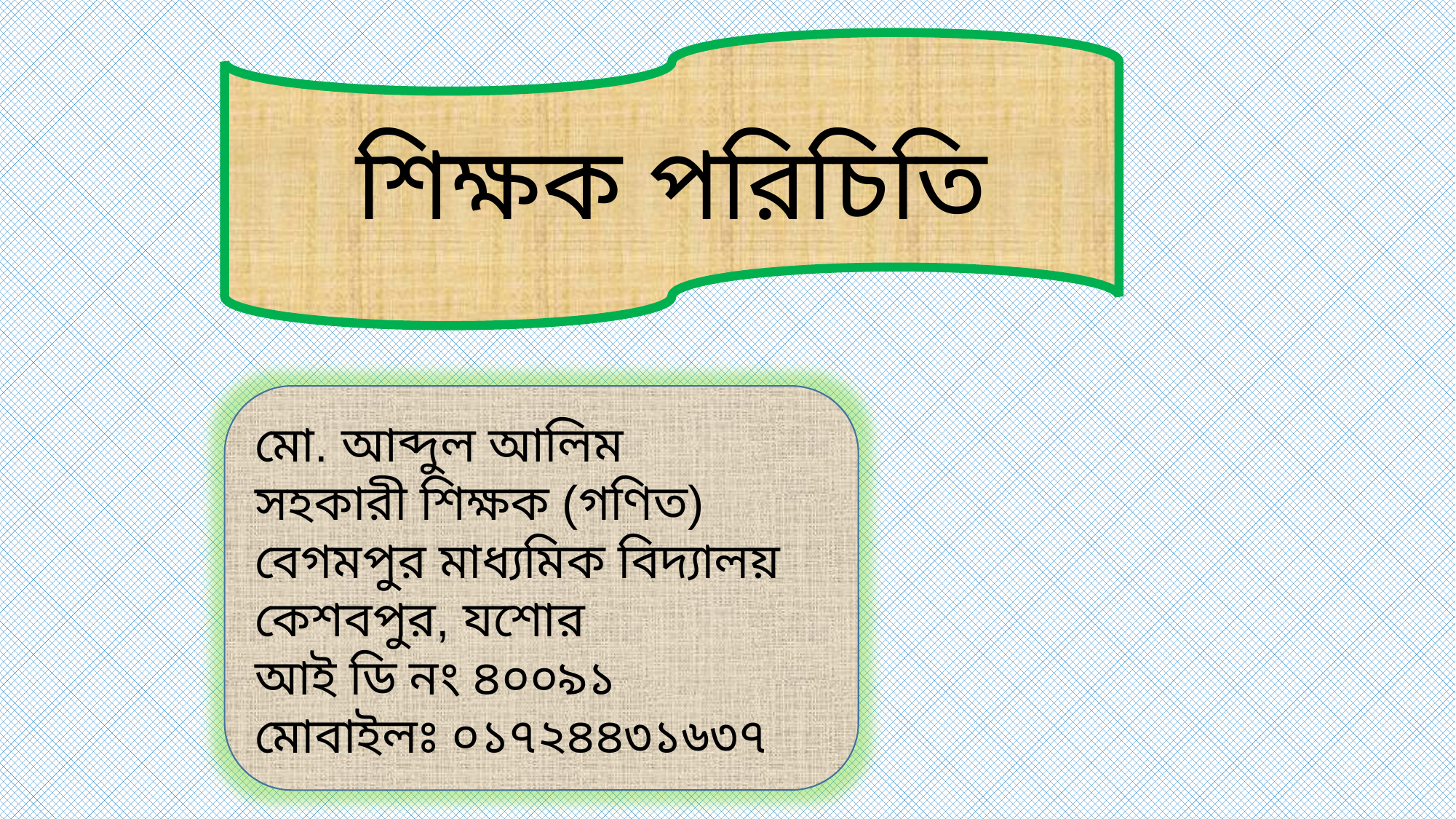

শিক্ষক পরিচিতি
মো. আব্দুল আলিম
সহকারী শিক্ষক (গণিত)
বেগমপুর মাধ্যমিক বিদ্যালয়
কেশবপুর, যশোর
আই ডি নং ৪০০৯১
মোবাইলঃ ০১৭২৪৪৩১৬৩৭